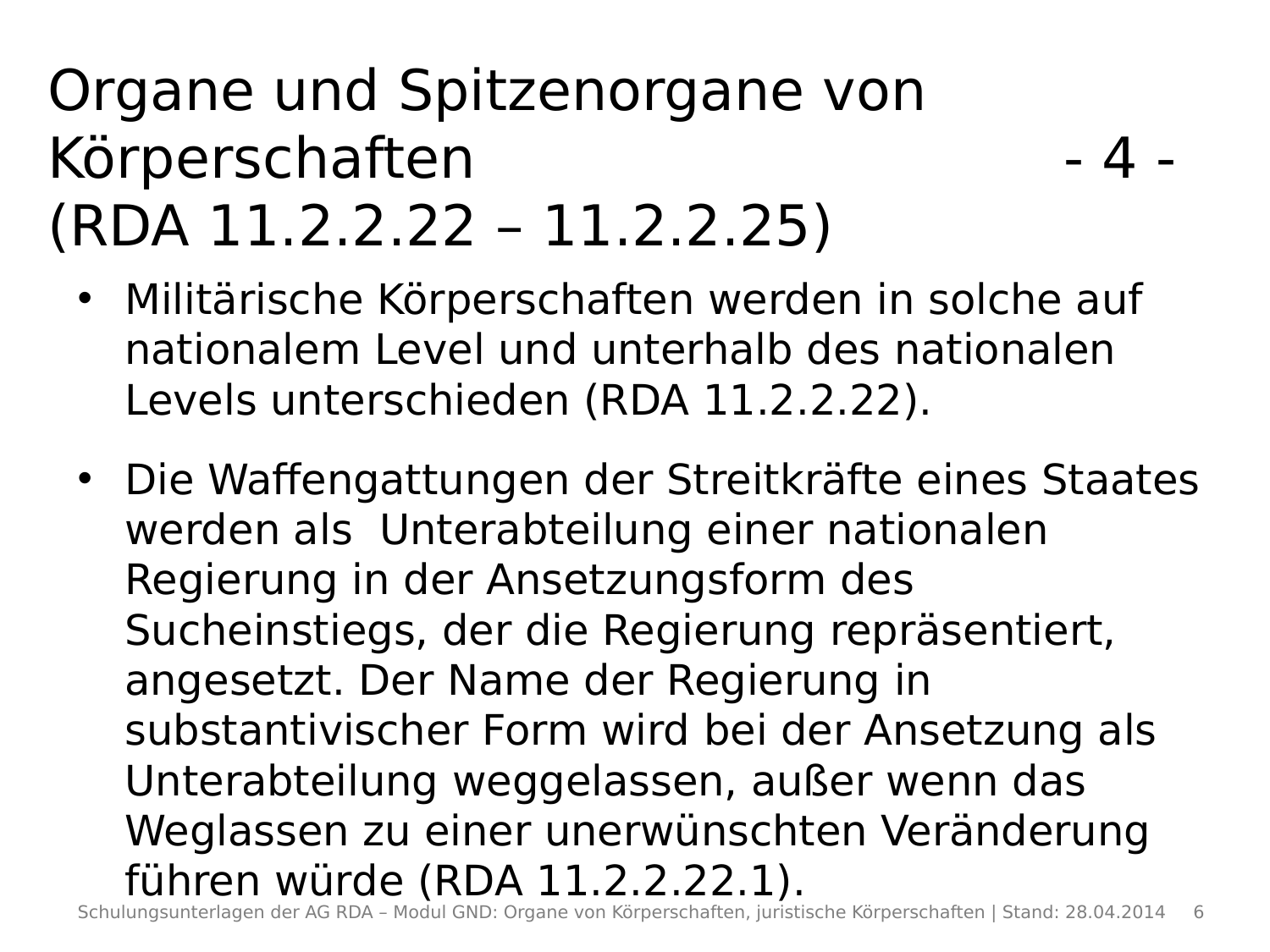

# Organe und Spitzenorgane von Körperschaften  					- 4 - (RDA 11.2.2.22 – 11.2.2.25)
Militärische Körperschaften werden in solche auf nationalem Level und unterhalb des nationalen Levels unterschieden (RDA 11.2.2.22).
Die Waffengattungen der Streitkräfte eines Staates werden als  Unterabteilung einer nationalen Regierung in der Ansetzungsform des Sucheinstiegs, der die Regierung repräsentiert, angesetzt. Der Name der Regierung in substantivischer Form wird bei der Ansetzung als Unterabteilung weggelassen, außer wenn das Weglassen zu einer unerwünschten Veränderung führen würde (RDA 11.2.2.22.1).

Schulungsunterlagen der AG RDA – Modul GND: Organe von Körperschaften, juristische Körperschaften | Stand: 28.04.2014     6